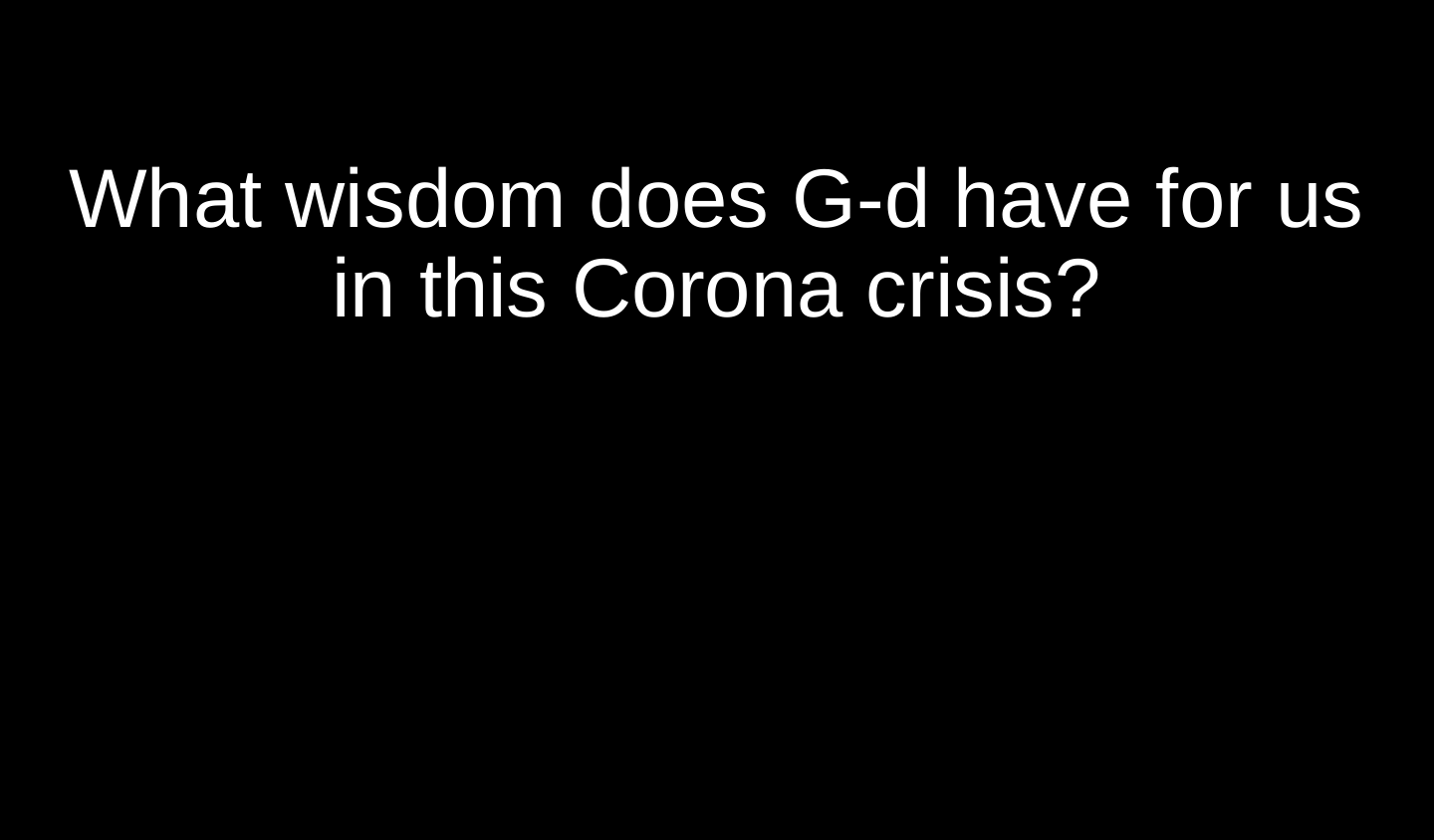

What wisdom does G-d have for us in this Corona crisis?